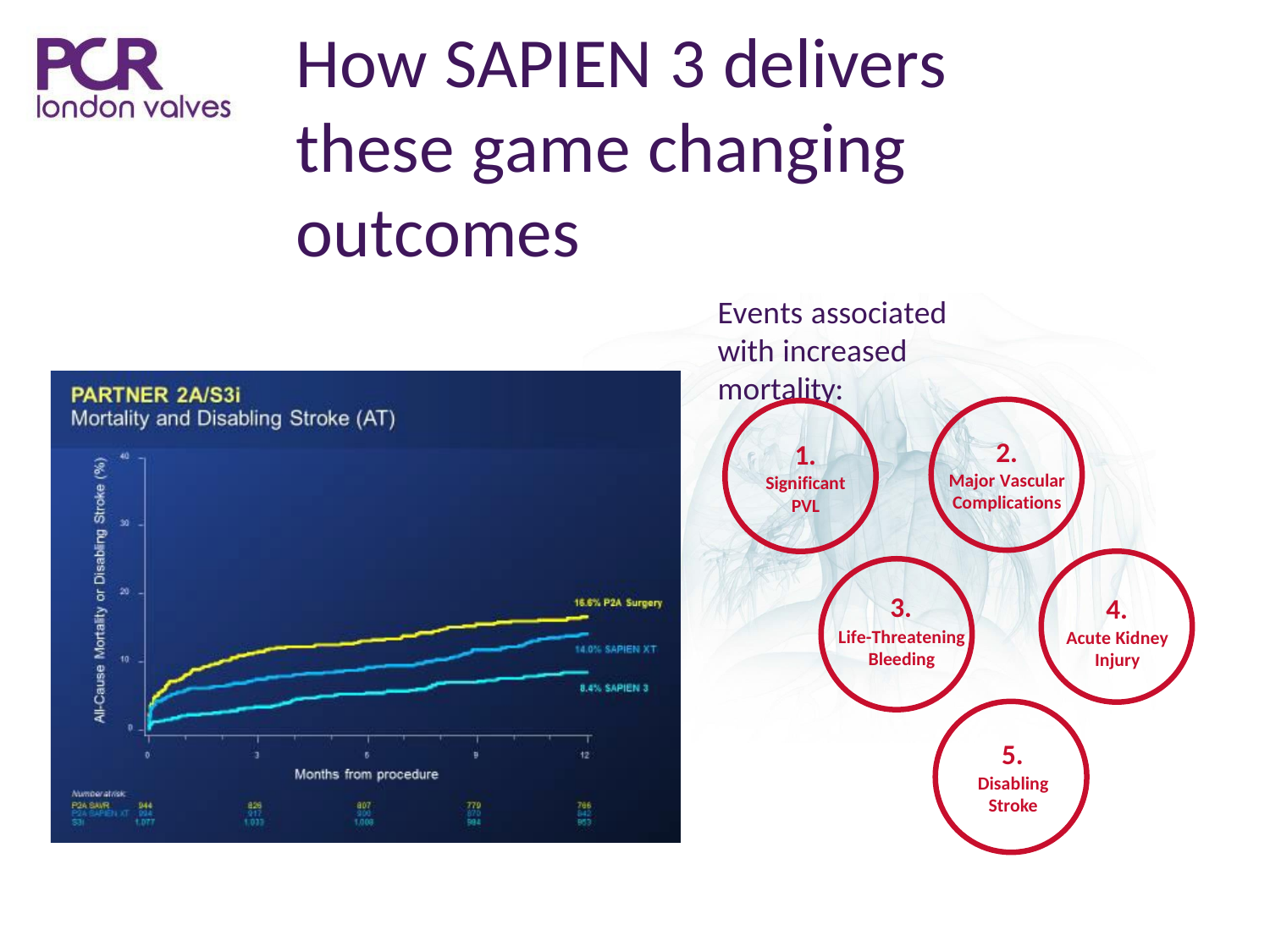

# How SAPIEN 3 delivers these game changing outcomes
Events associated with increased mortality:

2.
Major Vascular
Complications
1.
Significant
PVL

3.
Life-Threatening Bleeding
4.
Acute Kidney Injury

5.
Disabling Stroke